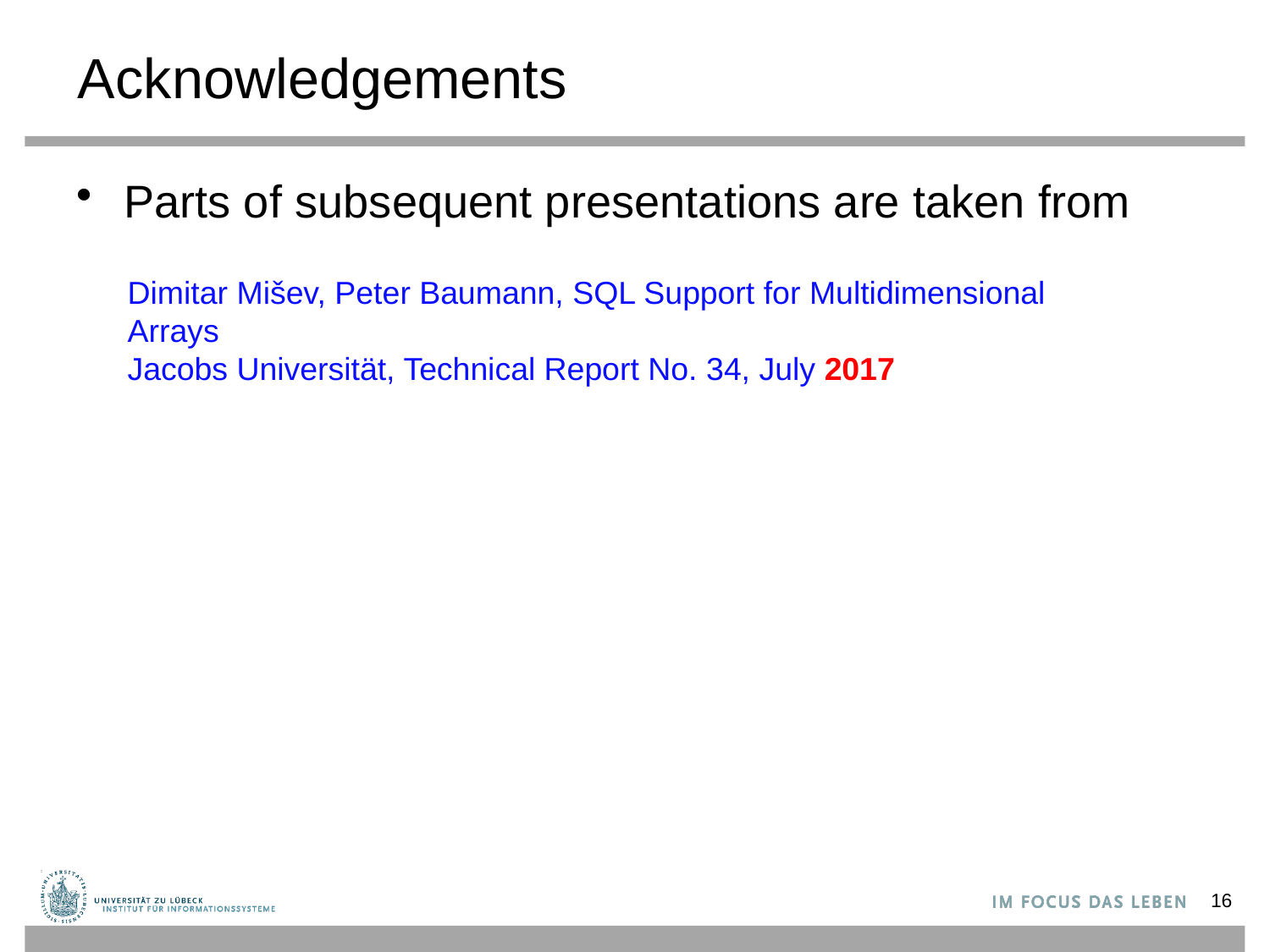

# Acknowledgements
Parts of subsequent presentations are taken from
Dimitar Mišev, Peter Baumann, SQL Support for Multidimensional Arrays
Jacobs Universität, Technical Report No. 34, July 2017
16